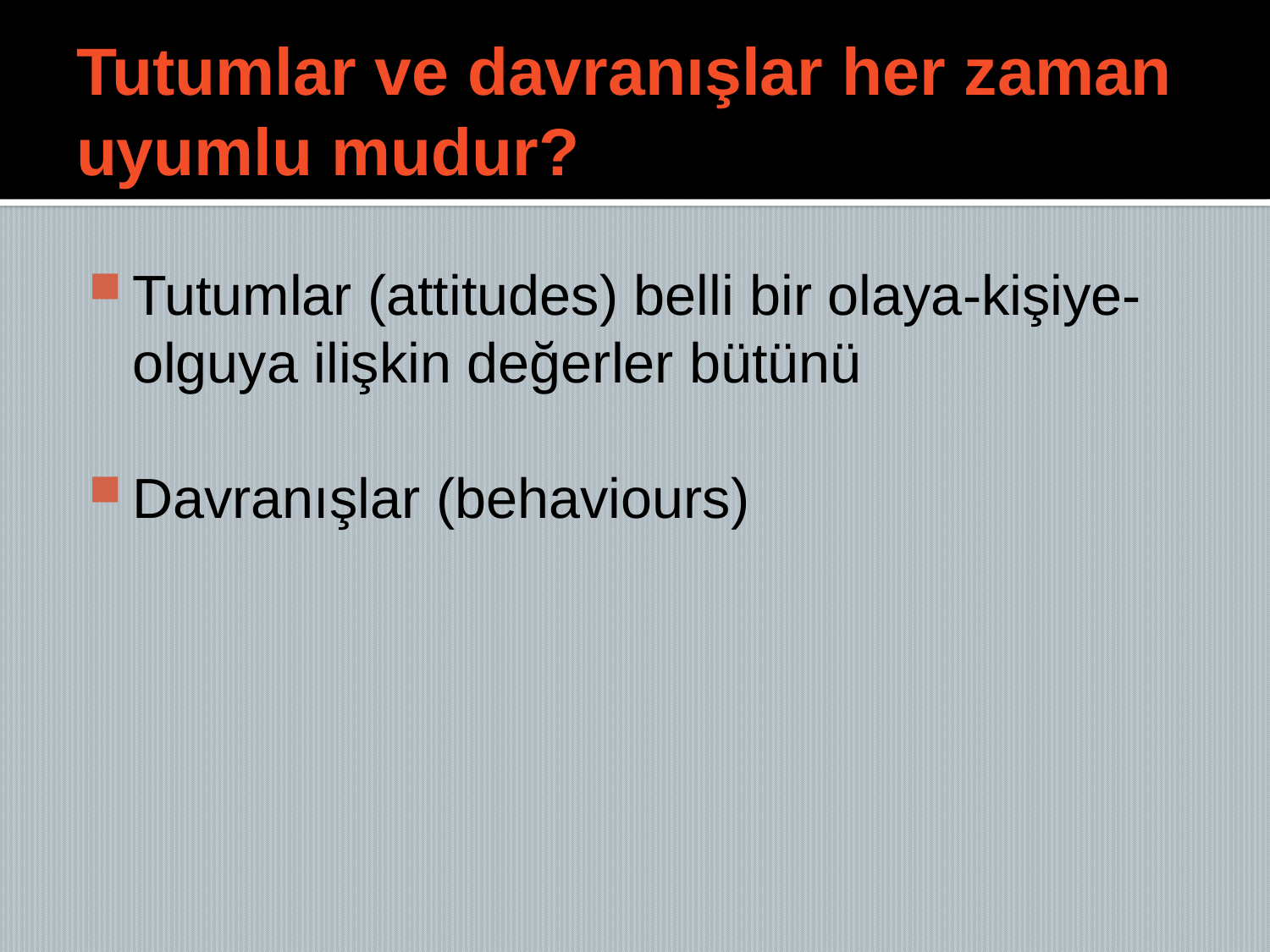

# Tutumlar ve davranışlar her zaman uyumlu mudur?
Tutumlar (attitudes) belli bir olaya-kişiye-olguya ilişkin değerler bütünü

Davranışlar (behaviours)